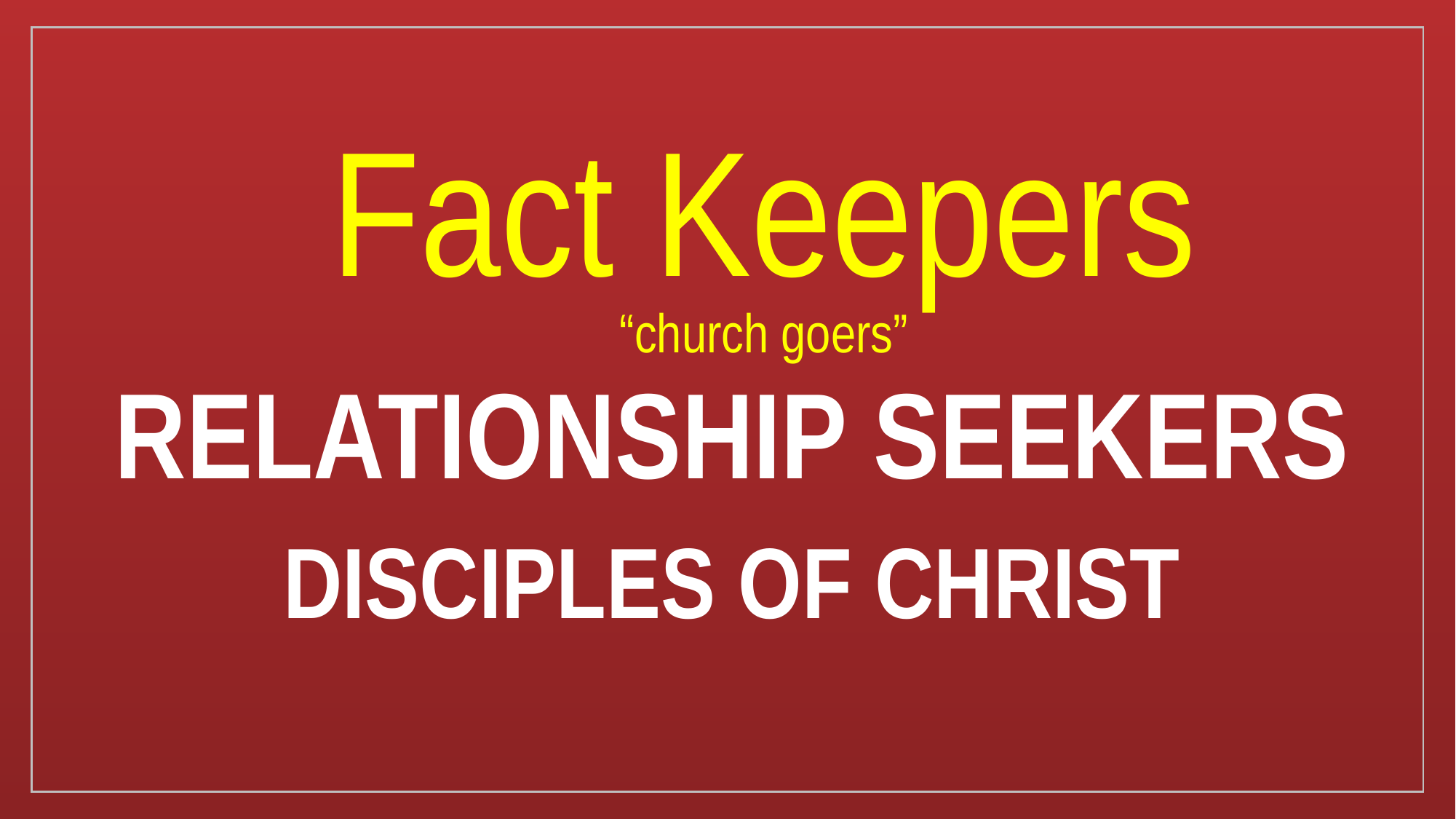

# Fact Keepers “church goers”
Relationship Seekers
Disciples of Christ